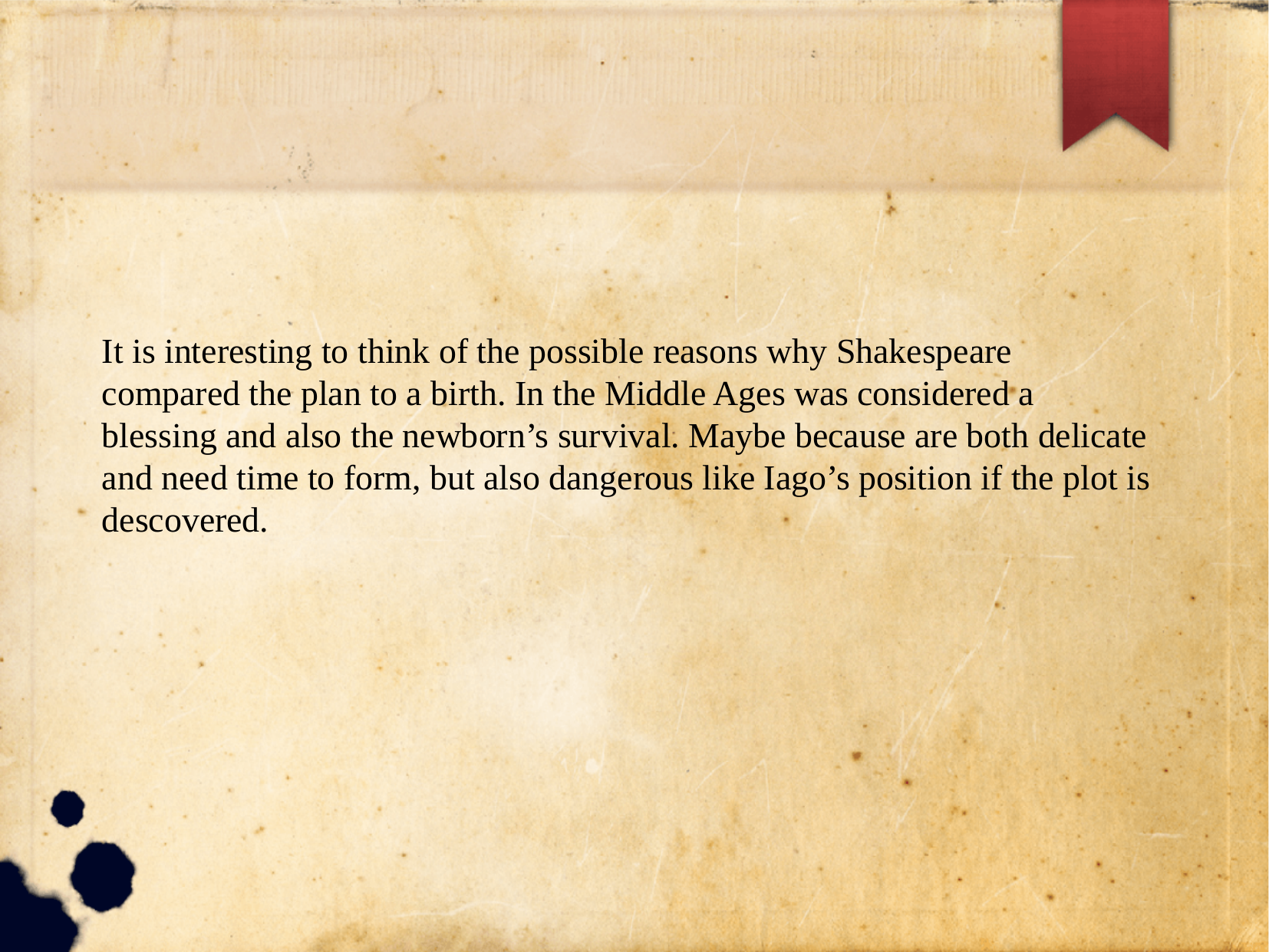

It is interesting to think of the possible reasons why Shakespeare compared the plan to a birth. In the Middle Ages was considered a blessing and also the newborn’s survival. Maybe because are both delicate and need time to form, but also dangerous like Iago’s position if the plot is descovered.